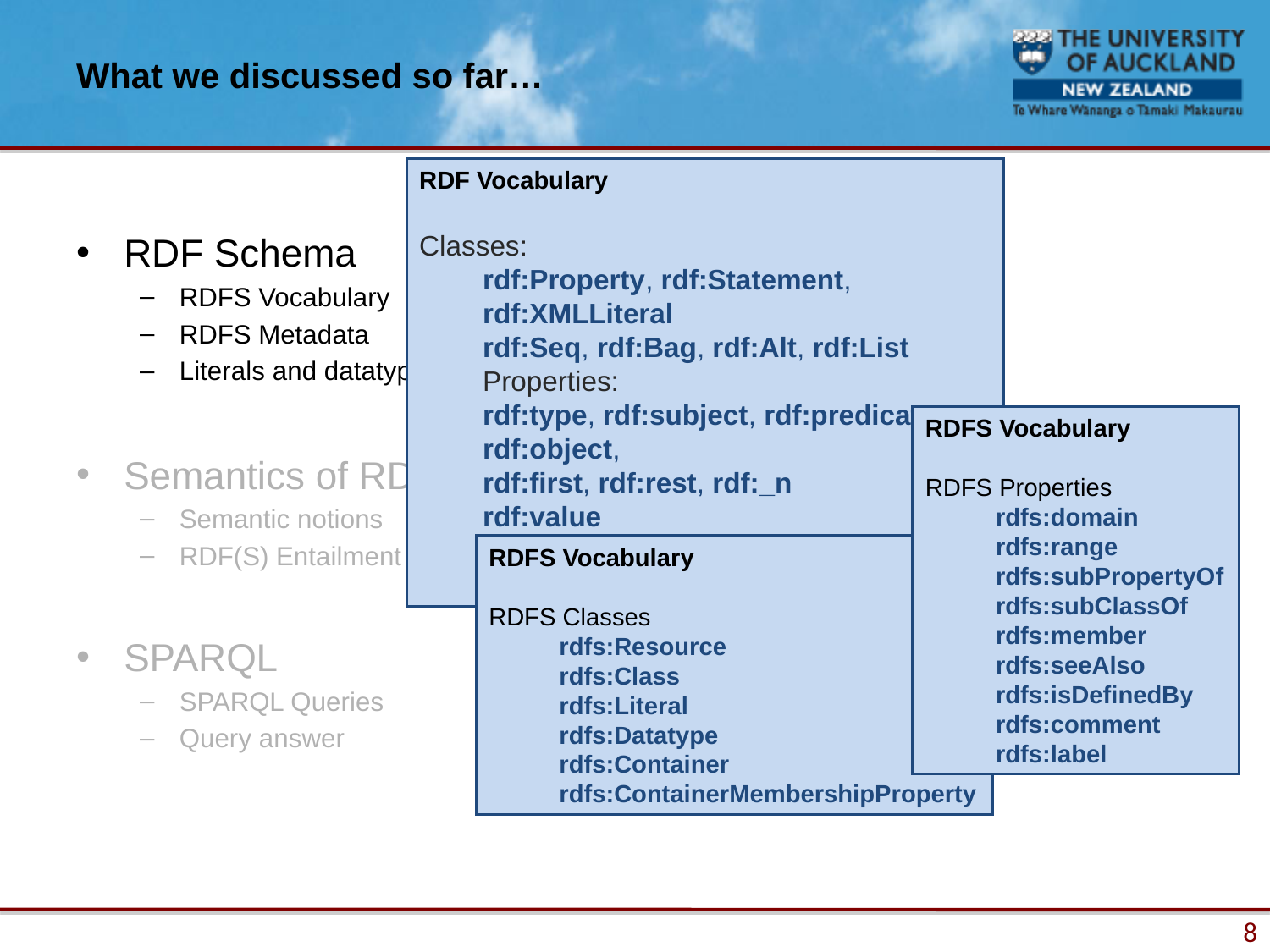

# What we discussed so far…
RDF Vocabulary

Classes:
rdf:Property, rdf:Statement, rdf:XMLLiteral
rdf:Seq, rdf:Bag, rdf:Alt, rdf:List
Properties:
rdf:type, rdf:subject, rdf:predicate, rdf:object,
rdf:first, rdf:rest, rdf:_n
rdf:value
Resources:
rdf:nil
RDF Schema
RDFS Vocabulary
RDFS Metadata
Literals and datatypes in RDFS

Semantics of RDF and RDF Schema
Semantic notions
RDF(S) Entailment

SPARQL
SPARQL Queries
Query answer
RDFS Vocabulary

RDFS Properties
 rdfs:domain
 rdfs:range
 rdfs:subPropertyOf
 rdfs:subClassOf
 rdfs:member
 rdfs:seeAlso
 rdfs:isDefinedBy
 rdfs:comment
 rdfs:label
RDFS Vocabulary

RDFS Classes
 rdfs:Resource
 rdfs:Class
 rdfs:Literal
 rdfs:Datatype
 rdfs:Container
 rdfs:ContainerMembershipProperty